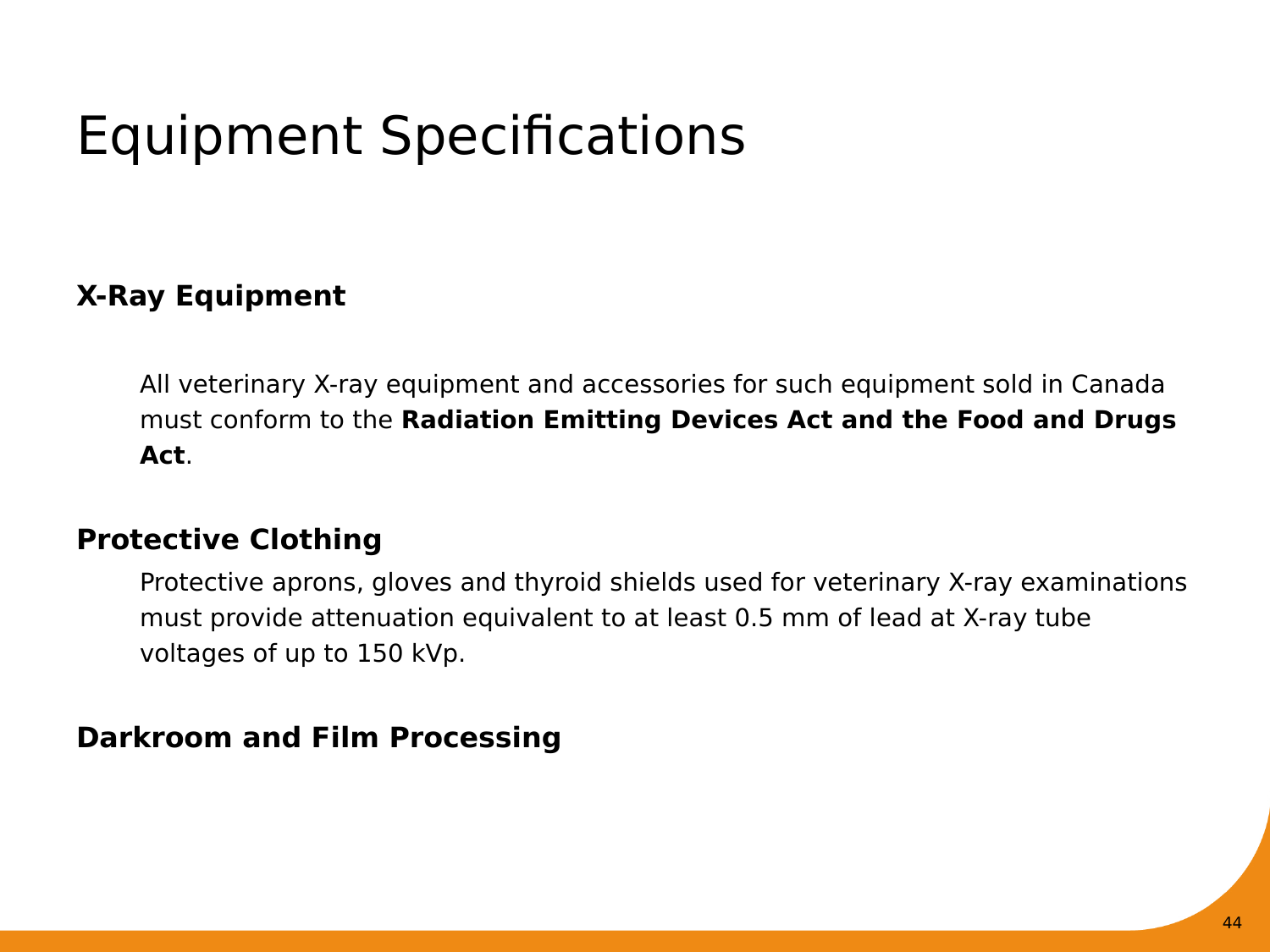

# Equipment Specifications
X-Ray Equipment

All veterinary X-ray equipment and accessories for such equipment sold in Canada must conform to the Radiation Emitting Devices Act and the Food and Drugs Act.

Protective Clothing
Protective aprons, gloves and thyroid shields used for veterinary X-ray examinations must provide attenuation equivalent to at least 0.5 mm of lead at X-ray tube voltages of up to 150 kVp.

Darkroom and Film Processing
44